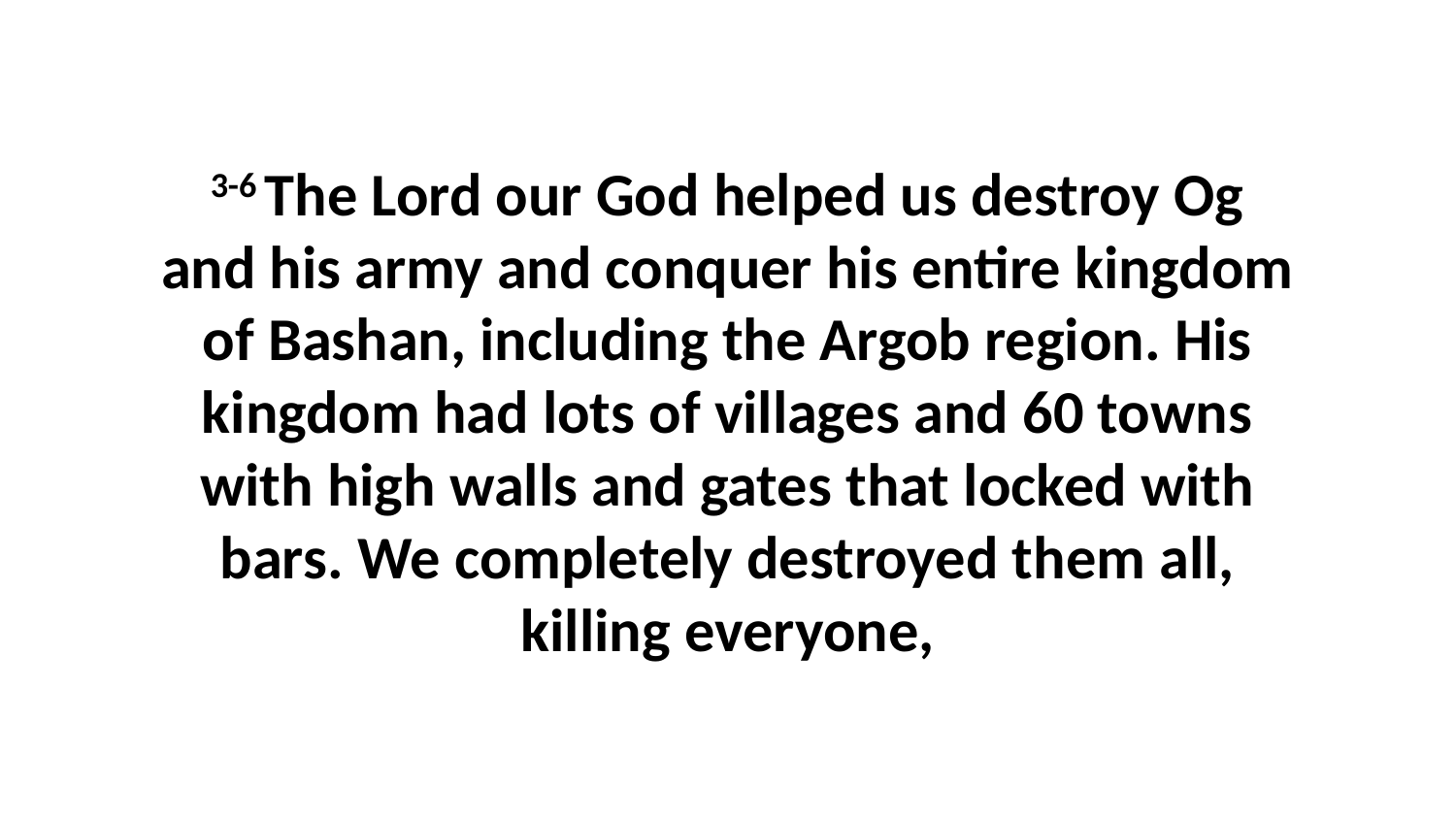

3-6 The Lord our God helped us destroy Og and his army and conquer his entire kingdom of Bashan, including the Argob region. His kingdom had lots of villages and 60 towns with high walls and gates that locked with bars. We completely destroyed them all, killing everyone,